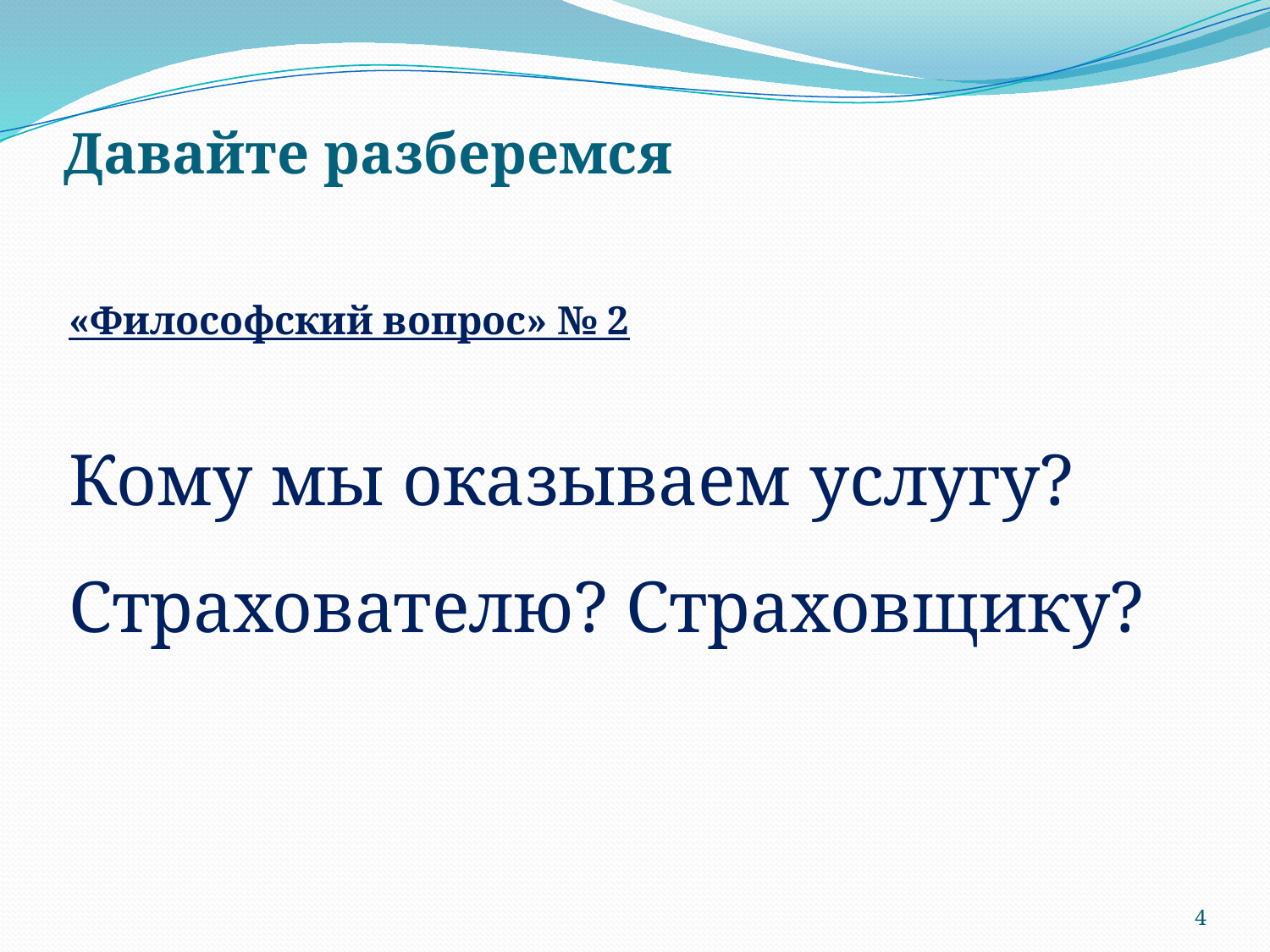

# Давайте разберемся
«Философский вопрос» № 2

Кому мы оказываем услугу?
Страхователю? Страховщику?

4